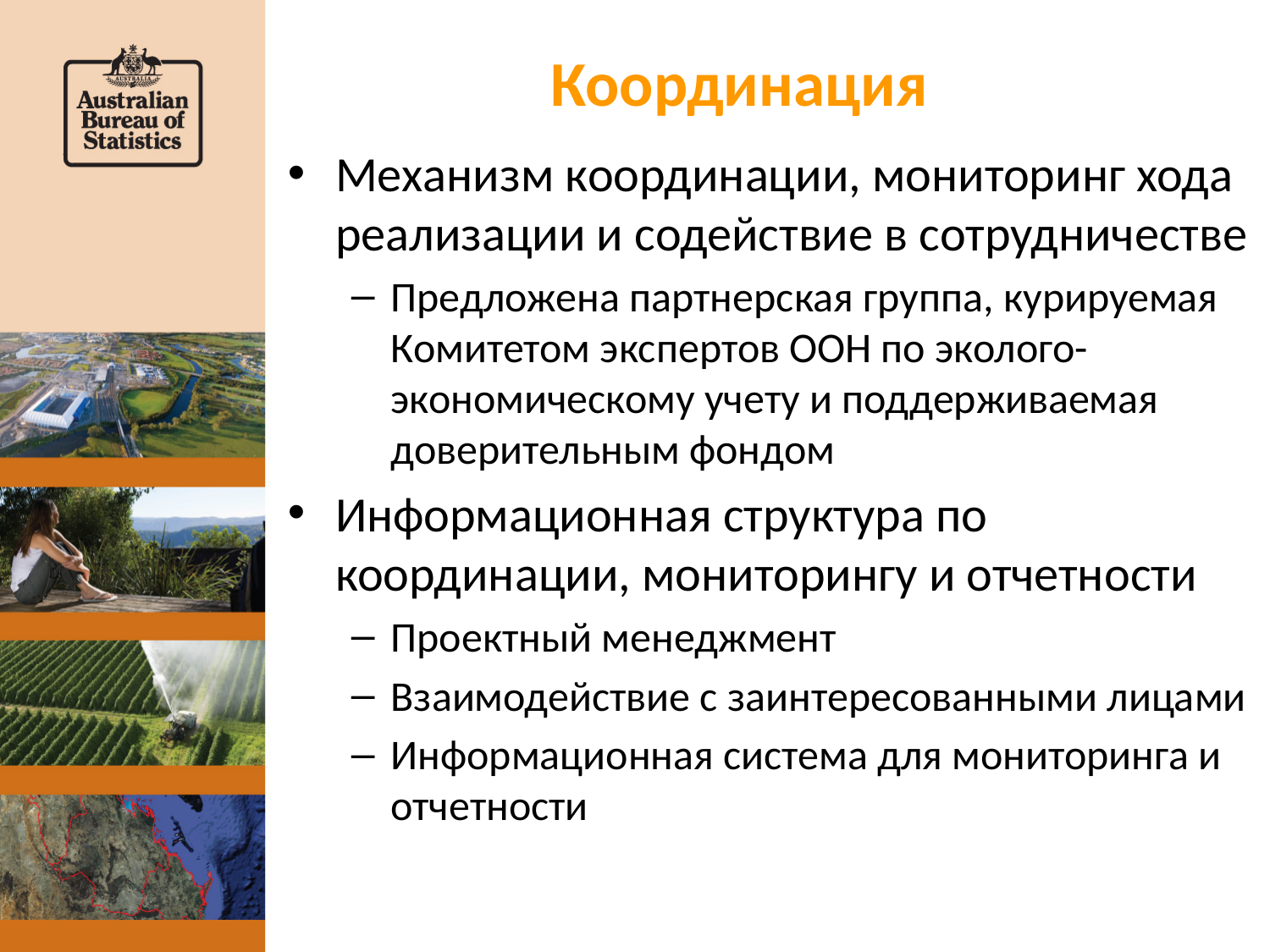

# Координация
Механизм координации, мониторинг хода реализации и содействие в сотрудничестве
Предложена партнерская группа, курируемая Комитетом экспертов ООН по эколого-экономическому учету и поддерживаемая доверительным фондом
Информационная структура по координации, мониторингу и отчетности
Проектный менеджмент
Взаимодействие с заинтересованными лицами
Информационная система для мониторинга и отчетности